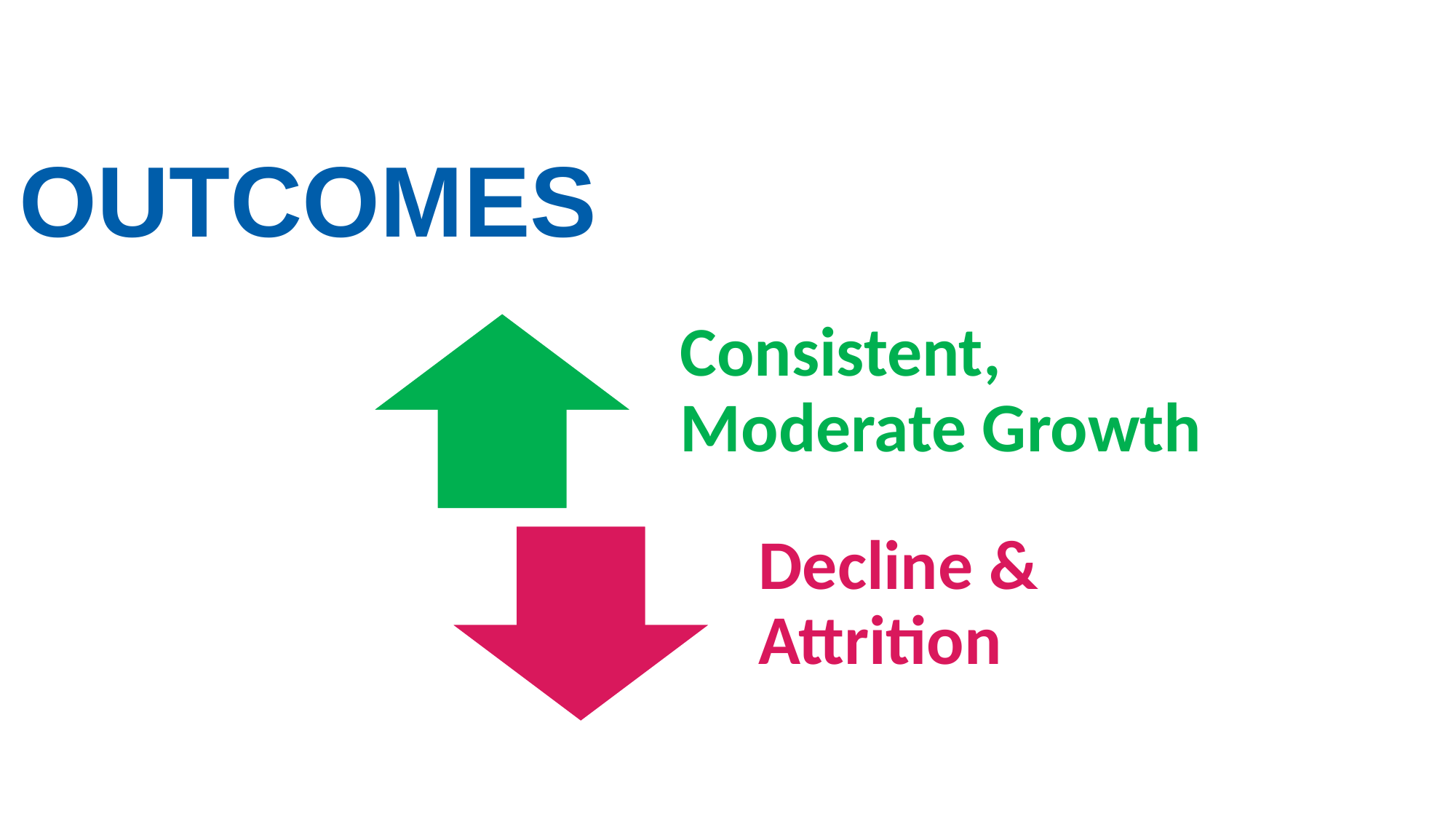

OUTCOMES
Consistent, Moderate Growth
Decline & Attrition